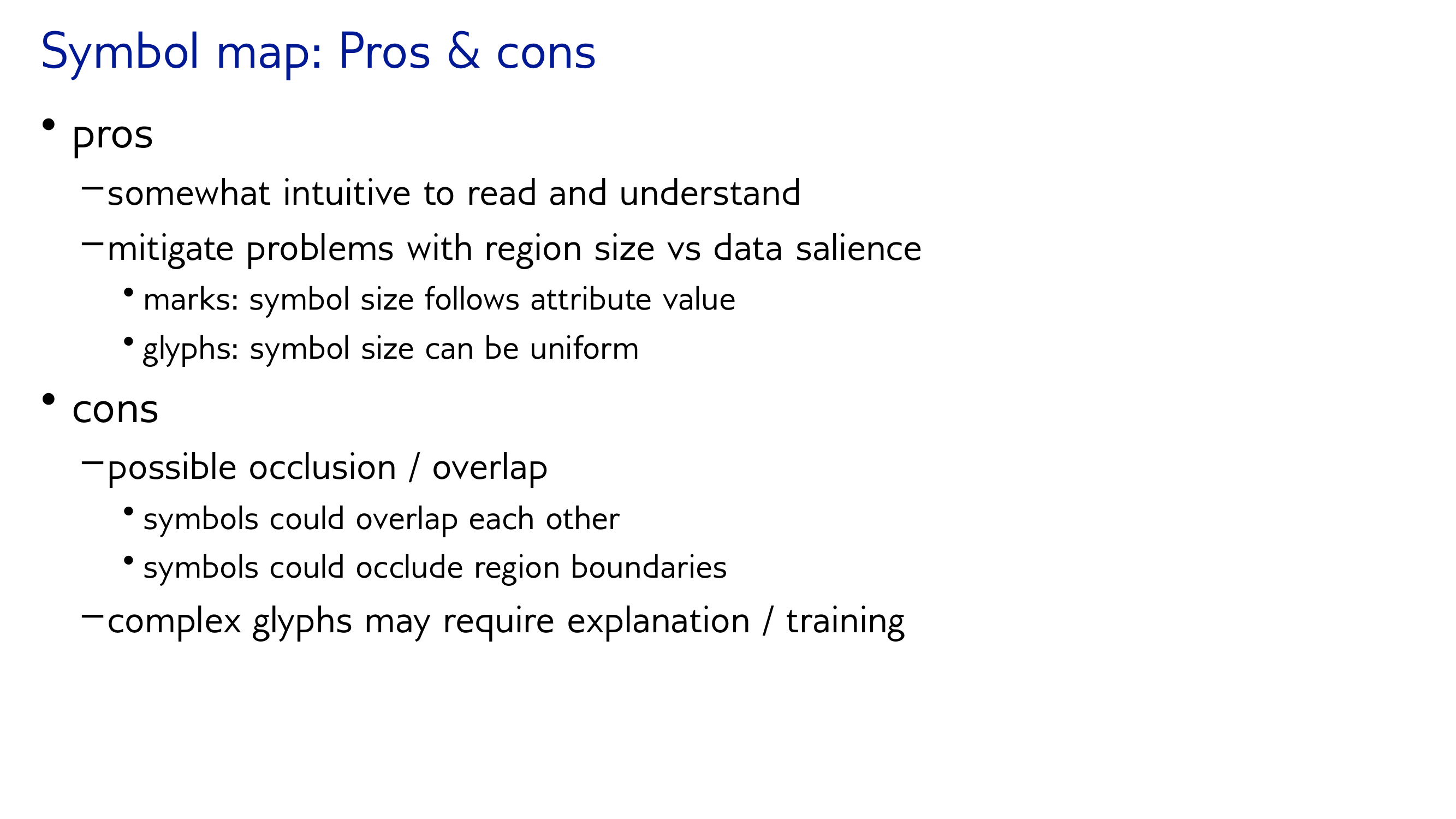

# Symbol map: Pros & cons
pros
somewhat intuitive to read and understand
mitigate problems with region size vs data salience
marks: symbol size follows attribute value
glyphs: symbol size can be uniform
cons
possible occlusion / overlap
symbols could overlap each other
symbols could occlude region boundaries
complex glyphs may require explanation / training
254